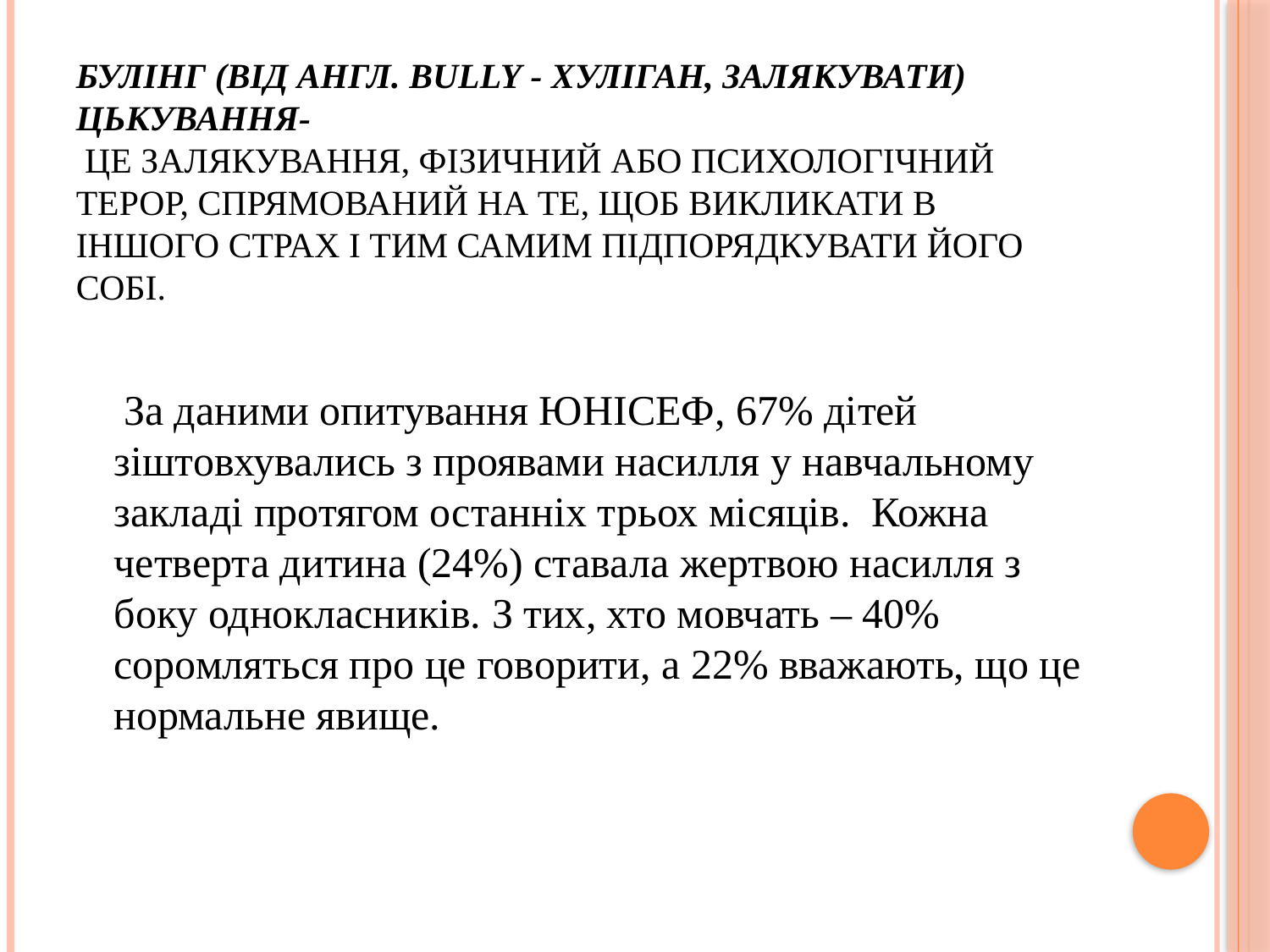

# Булінг (від англ. Bully - хуліган, залякувати) цькування- це залякування, фізичний або психологічний терор, спрямований на те, щоб викликати в іншого страх і тим самим підпорядкувати його собі.
    За даними опитування ЮНІСЕФ, 67% дітей зіштовхувались з проявами насилля у навчальному закладі протягом останніх трьох місяців.  Кожна четверта дитина (24%) ставала жертвою насилля з боку однокласників. З тих, хто мовчать – 40% соромляться про це говорити, а 22% вважають, що це нормальне явище.